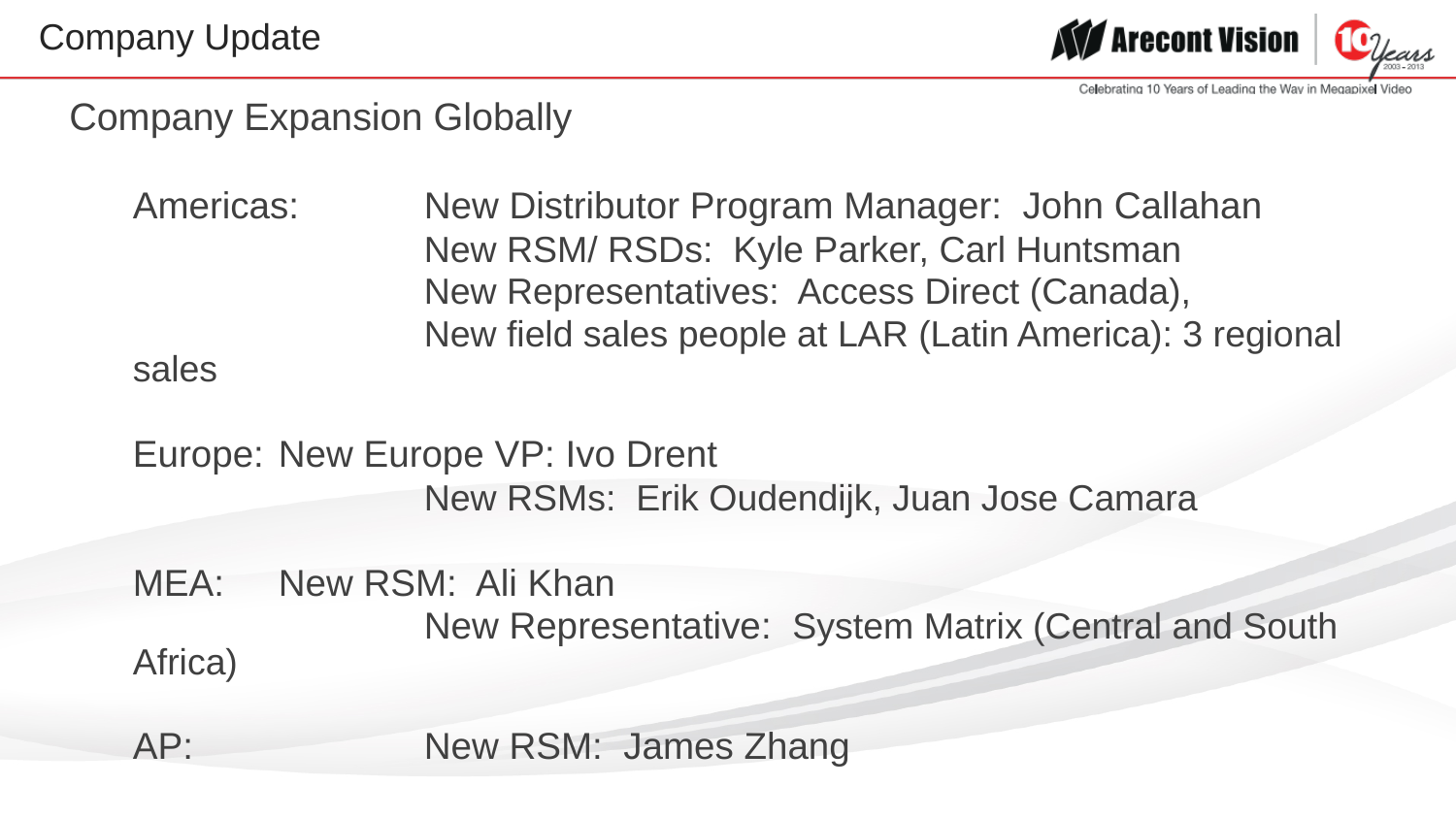

# Company Update
Company Expansion Globally

Americas:  	New Distributor Program Manager:  John Callahan
		New RSM/ RSDs:  Kyle Parker, Carl Huntsman
		New Representatives:  Access Direct (Canada),
		New field sales people at LAR (Latin America): 3 regional sales

Europe:	New Europe VP: Ivo Drent
		New RSMs:  Erik Oudendijk, Juan Jose Camara

MEA:	New RSM:  Ali Khan
		New Representative:  System Matrix (Central and South Africa)

AP:		New RSM:  James Zhang